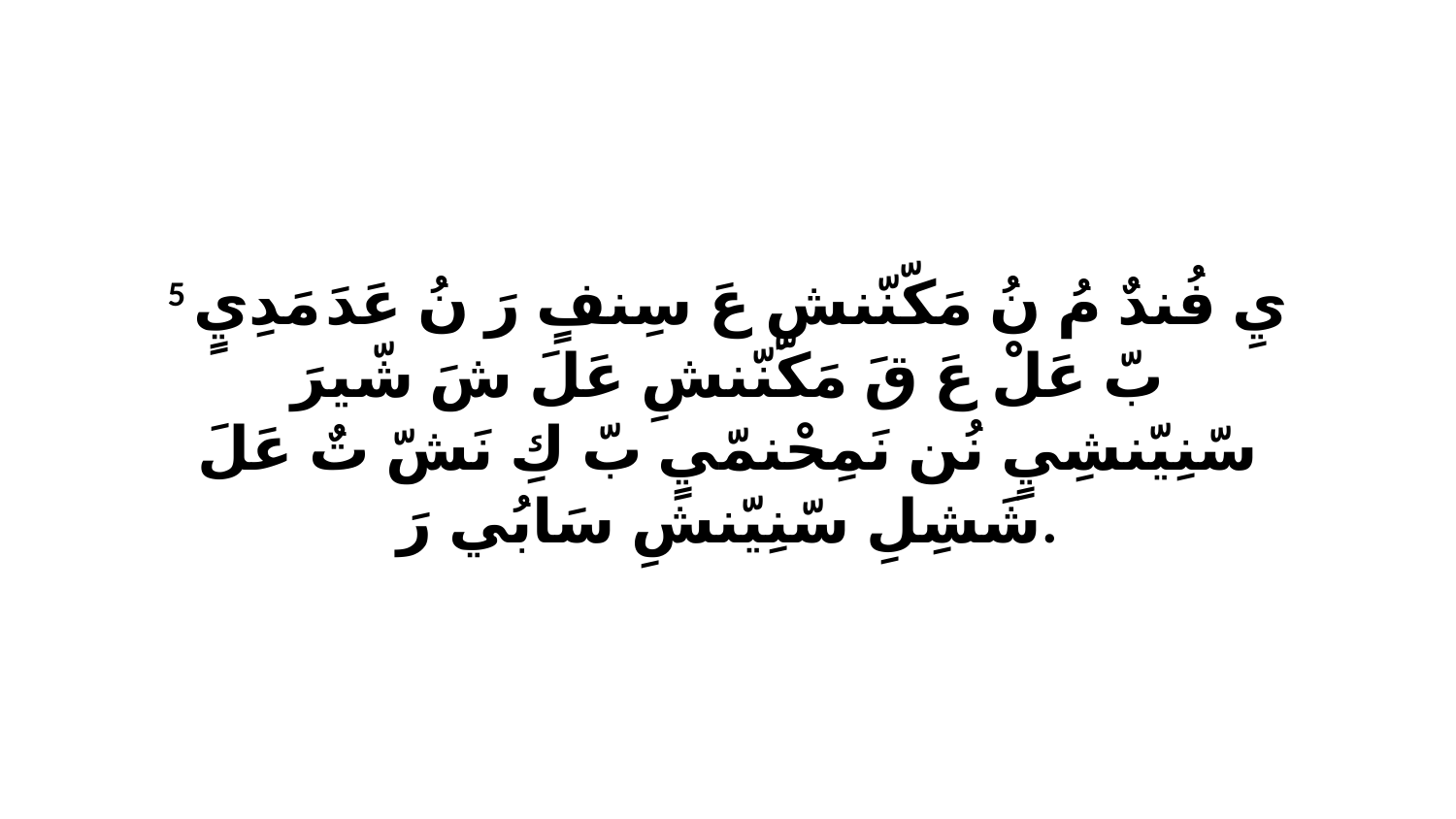

5 يِ فُندٌ مُ نُ مَكّنّنشِ عَ سِنفٍ رَ نُ عَدَ مَدِيٍ بّ عَلْ عَ قَ مَكّنّنشِ عَلَ شَ شّيرَ سّنِيّنشِيٍ نُن نَمِحْنمّيٍ بّ كِ نَشّ تٌ عَلَ شَشِلِ سّنِيّنشِ سَابُي رَ.